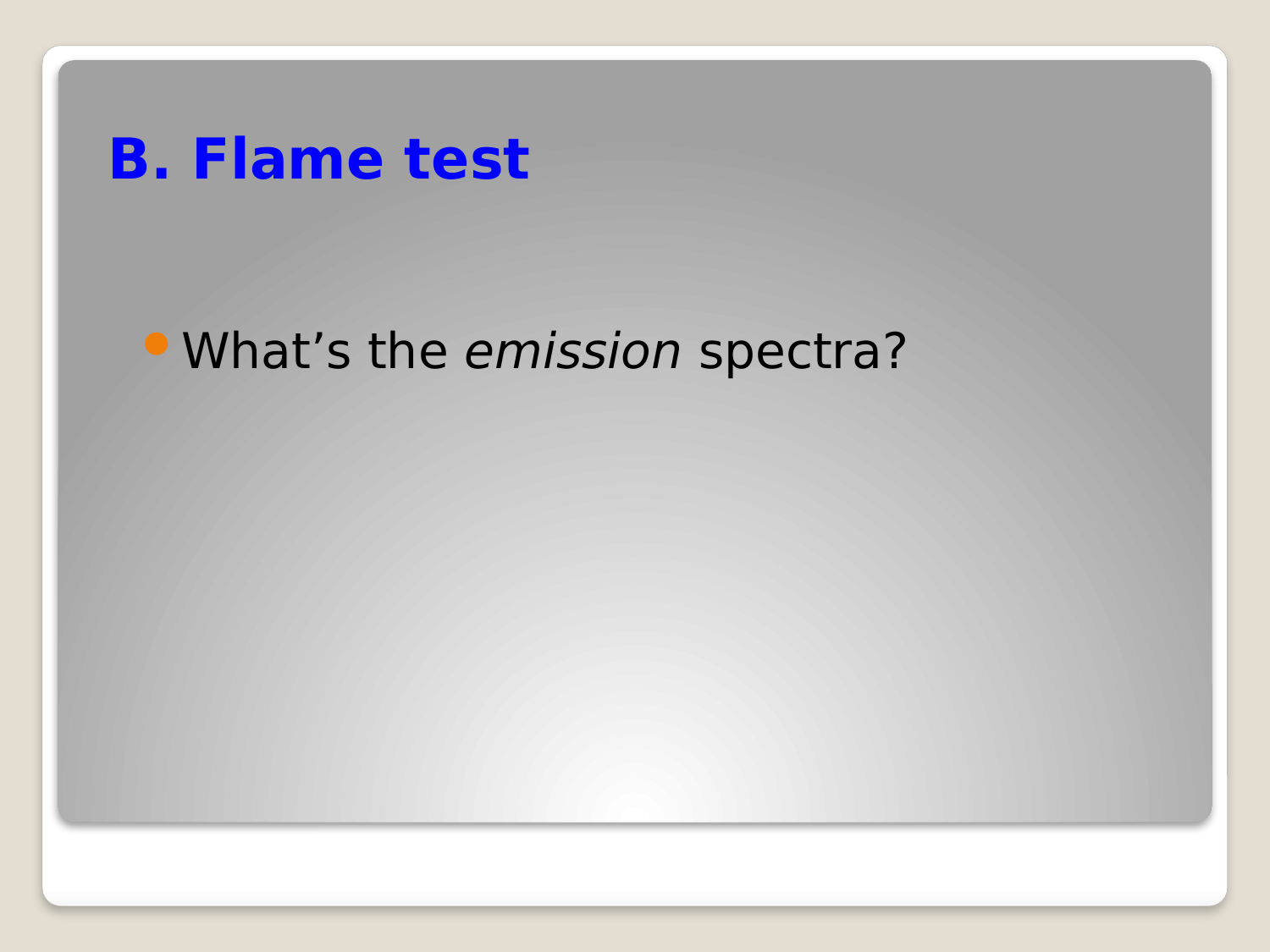

# B. Flame test
What’s the emission spectra?